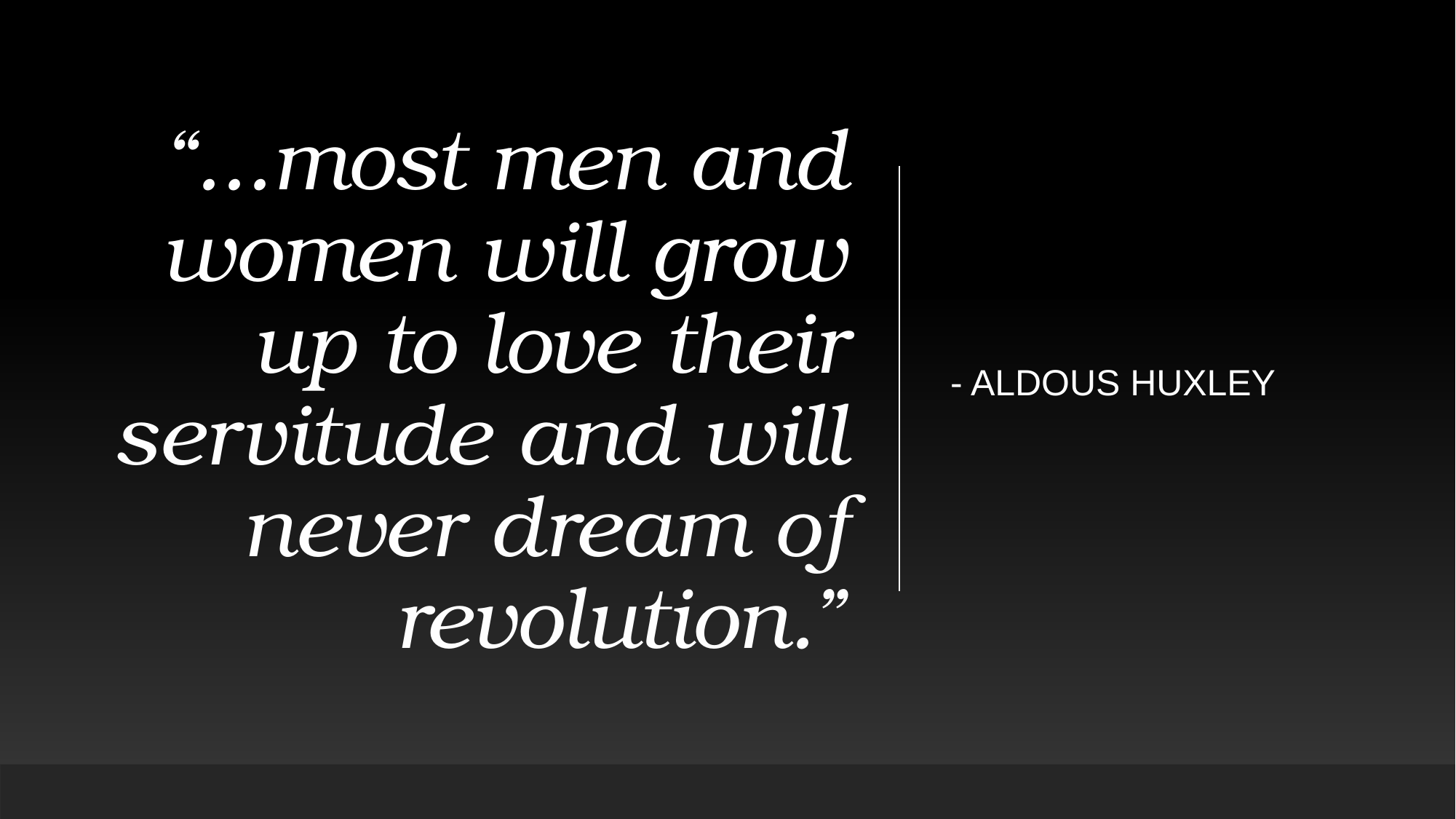

- ALDOUS HUXLEY
# “...most men and women will grow up to love their servitude and will never dream of revolution.”